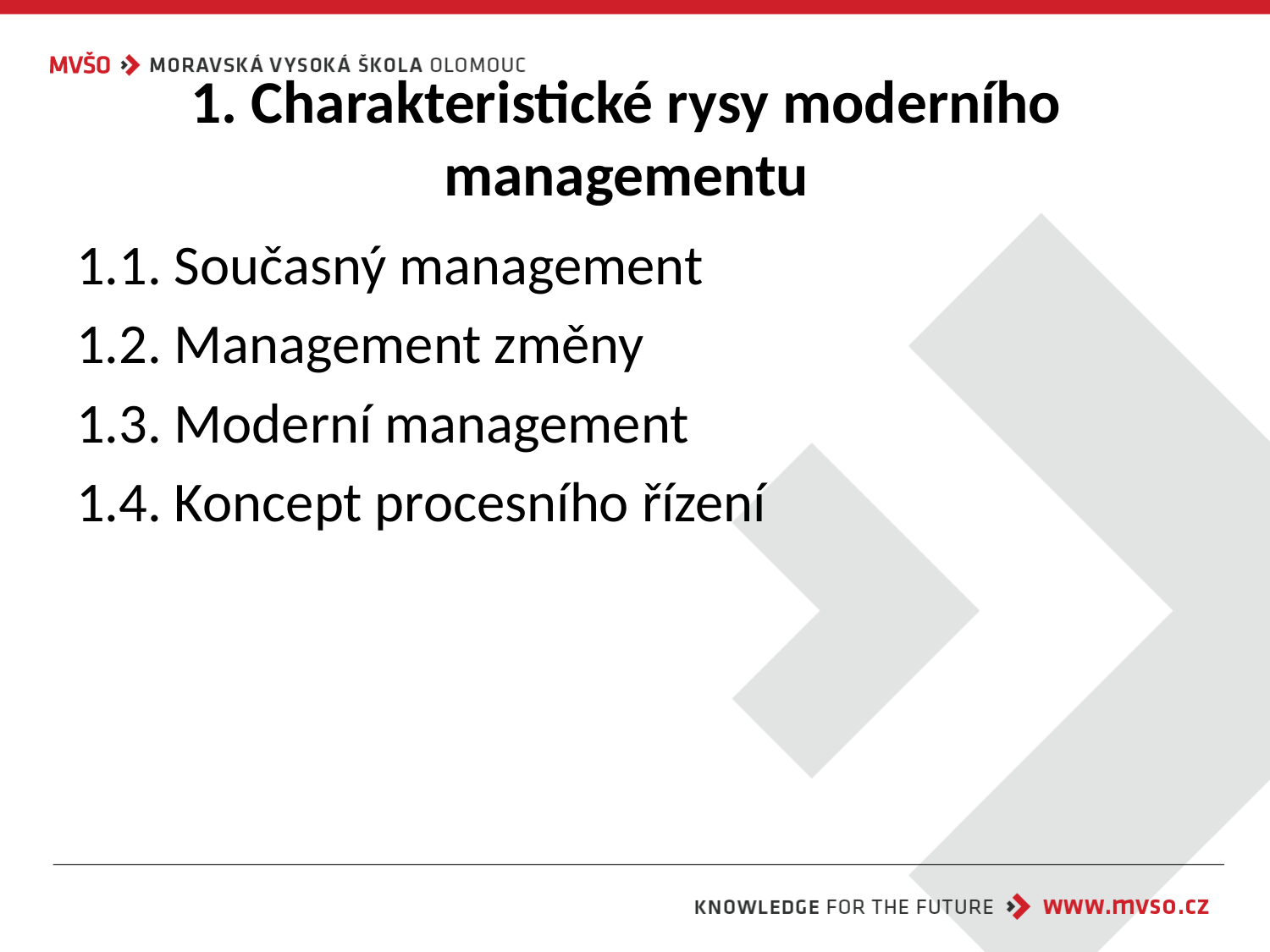

# 1. Charakteristické rysy moderního managementu
1.1. Současný management
1.2. Management změny
1.3. Moderní management
1.4. Koncept procesního řízení